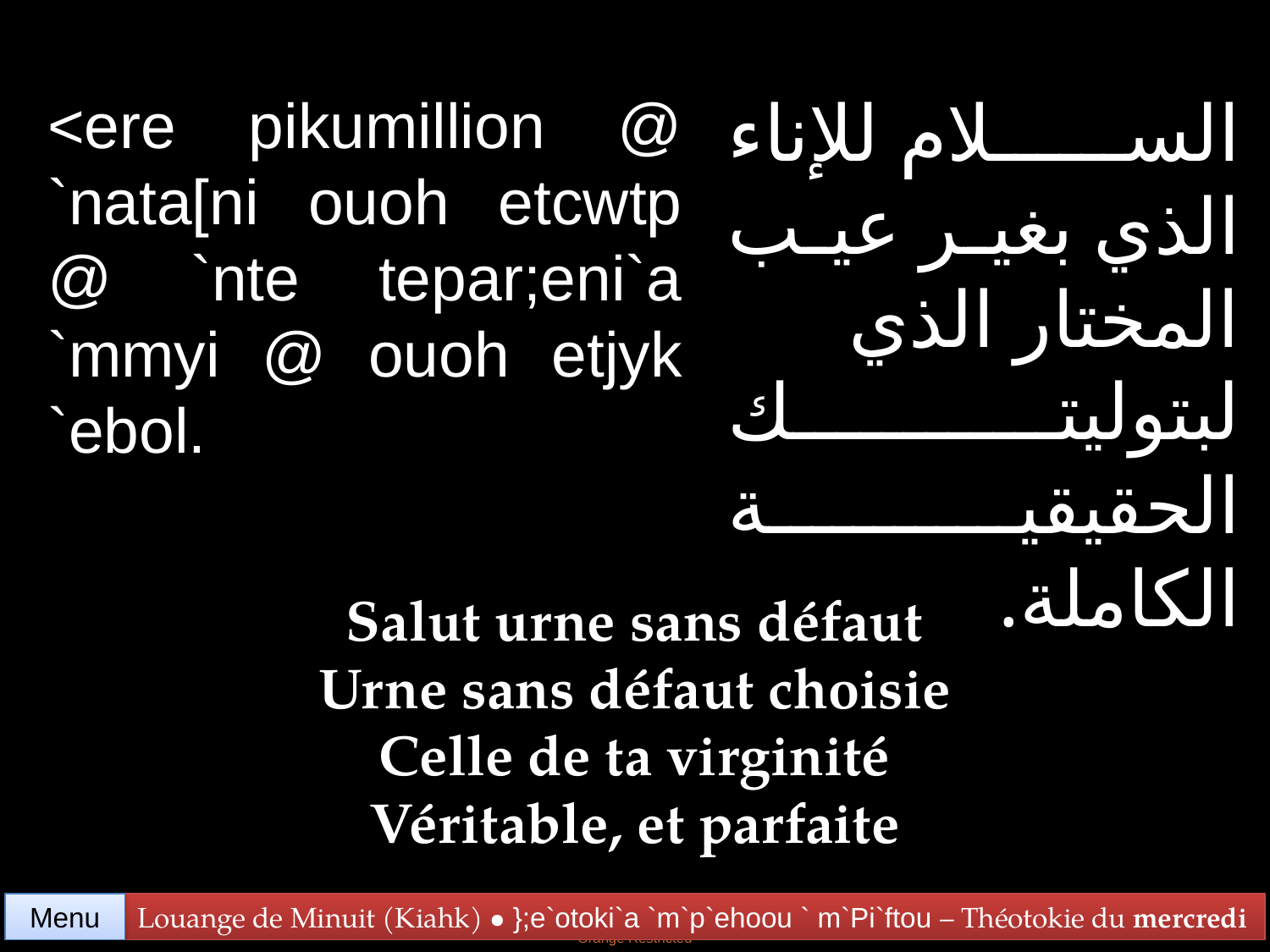

السلام للإناء الذي بغير عيب المختار الذي لبتوليتك الحقيقية الكاملة.
<ere pikumillion @ `nata[ni ouoh etcwtp @ `nte tepar;eni`a `mmyi @ ouoh etjyk `ebol.

Salut urne sans défaut
Urne sans défaut choisie
Celle de ta virginité
Véritable, et parfaite
Menu
Louange de Minuit (Kiahk) • };e`otoki`a `m`p`ehoou ` m`Pi`ftou – Théotokie du mercredi